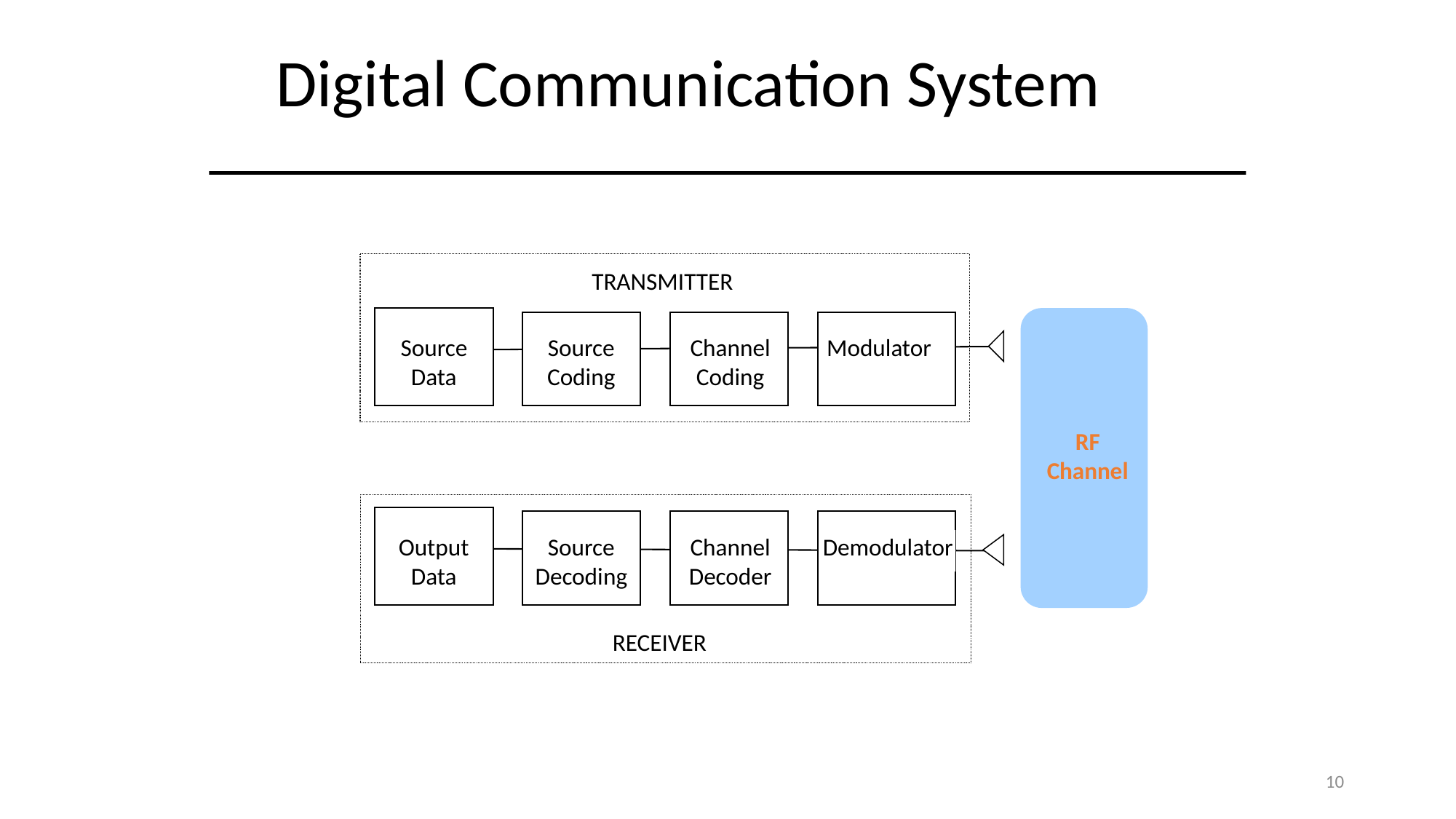

# Digital Communication System

TRANSMITTER

Channel Coding
Source Data
Source Coding
Modulator

RF Channel

Source Decoding
Channel Decoder
Output Data
Demodulator

RECEIVER
10